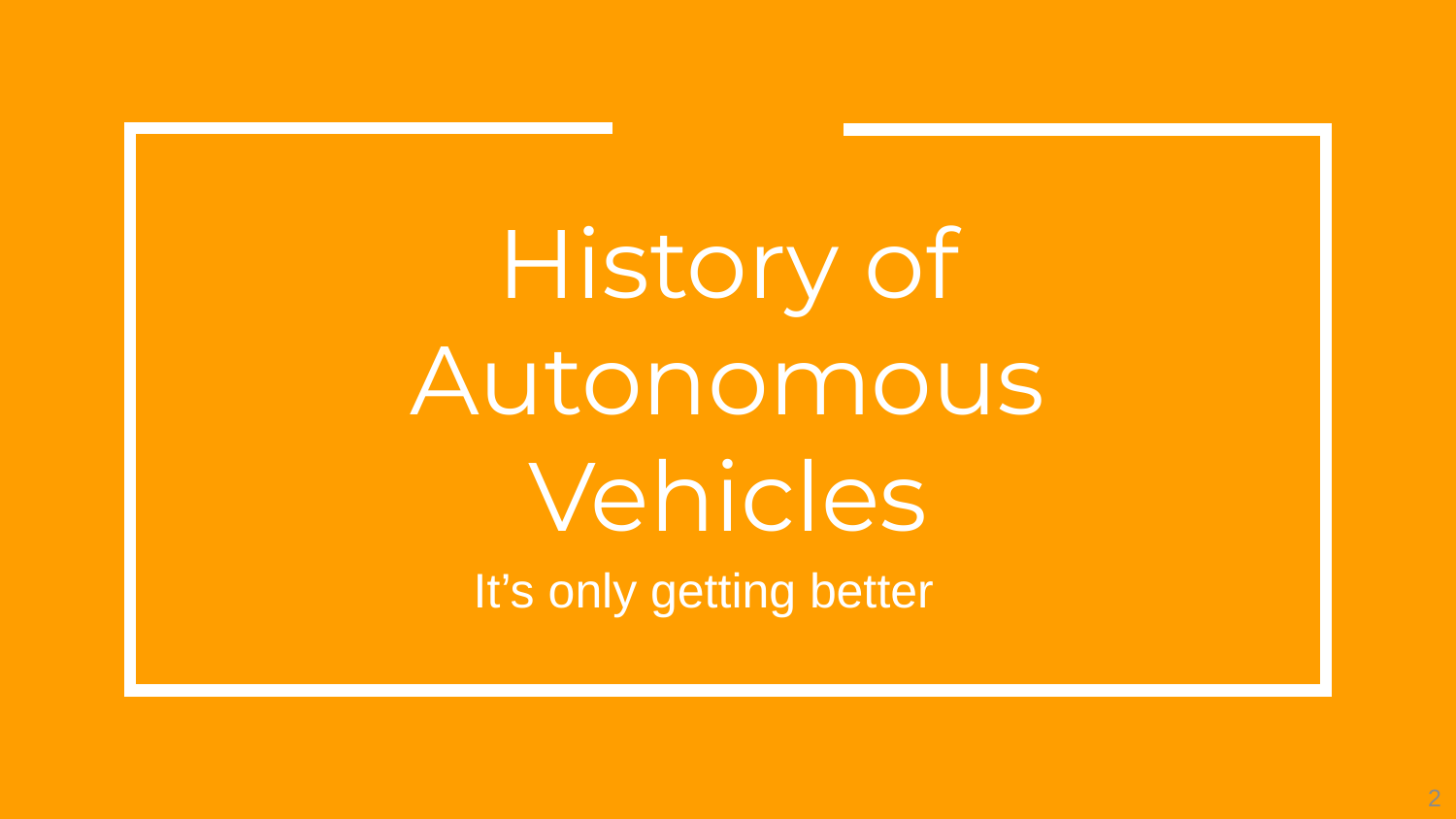

# History of Autonomous Vehicles
It’s only getting better
2